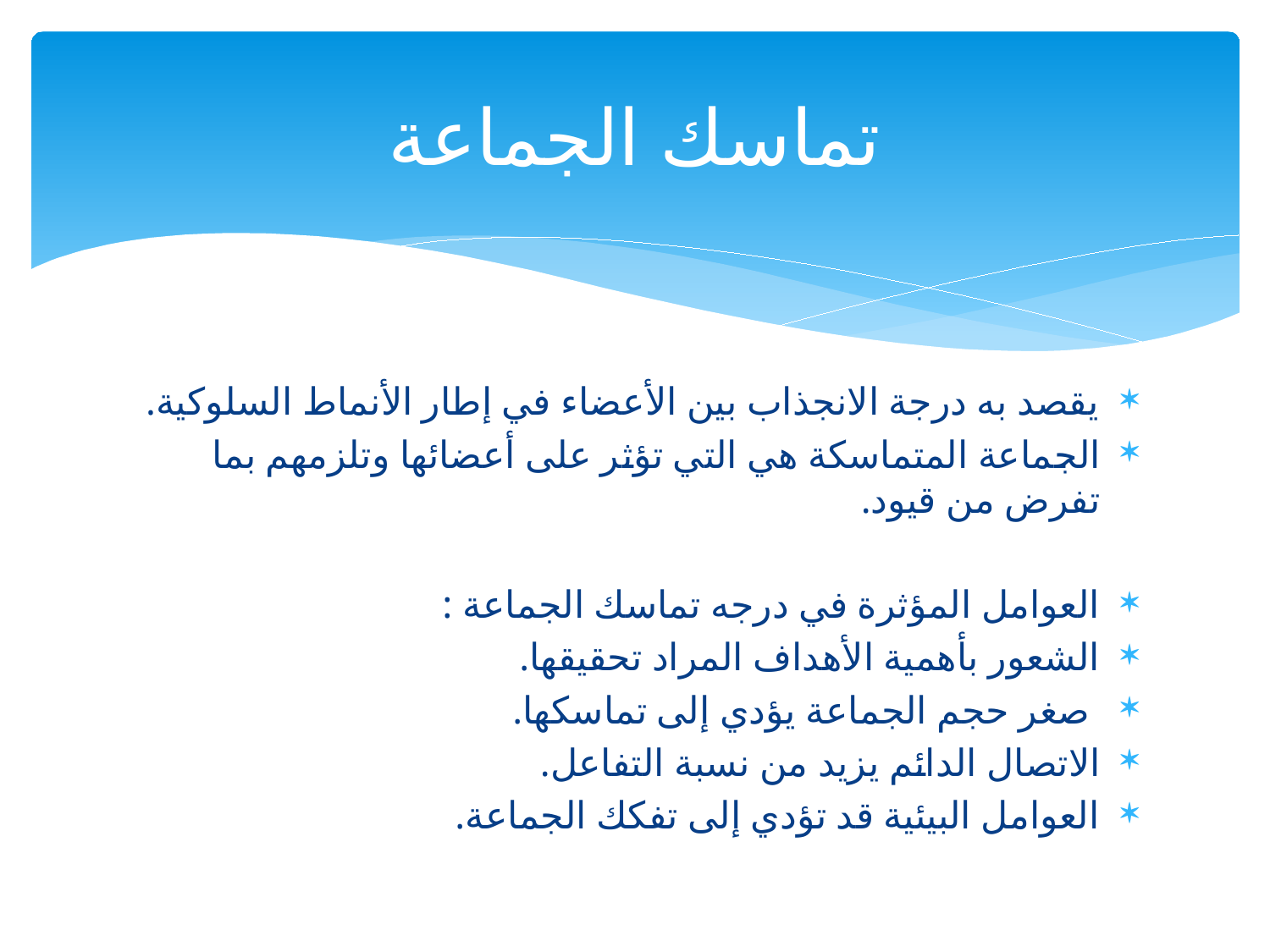

# تماسك الجماعة
يقصد به درجة الانجذاب بين الأعضاء في إطار الأنماط السلوكية.
الجماعة المتماسكة هي التي تؤثر على أعضائها وتلزمهم بما تفرض من قيود.

العوامل المؤثرة في درجه تماسك الجماعة :
الشعور بأهمية الأهداف المراد تحقيقها.
 صغر حجم الجماعة يؤدي إلى تماسكها.
الاتصال الدائم يزيد من نسبة التفاعل.
العوامل البيئية قد تؤدي إلى تفكك الجماعة.